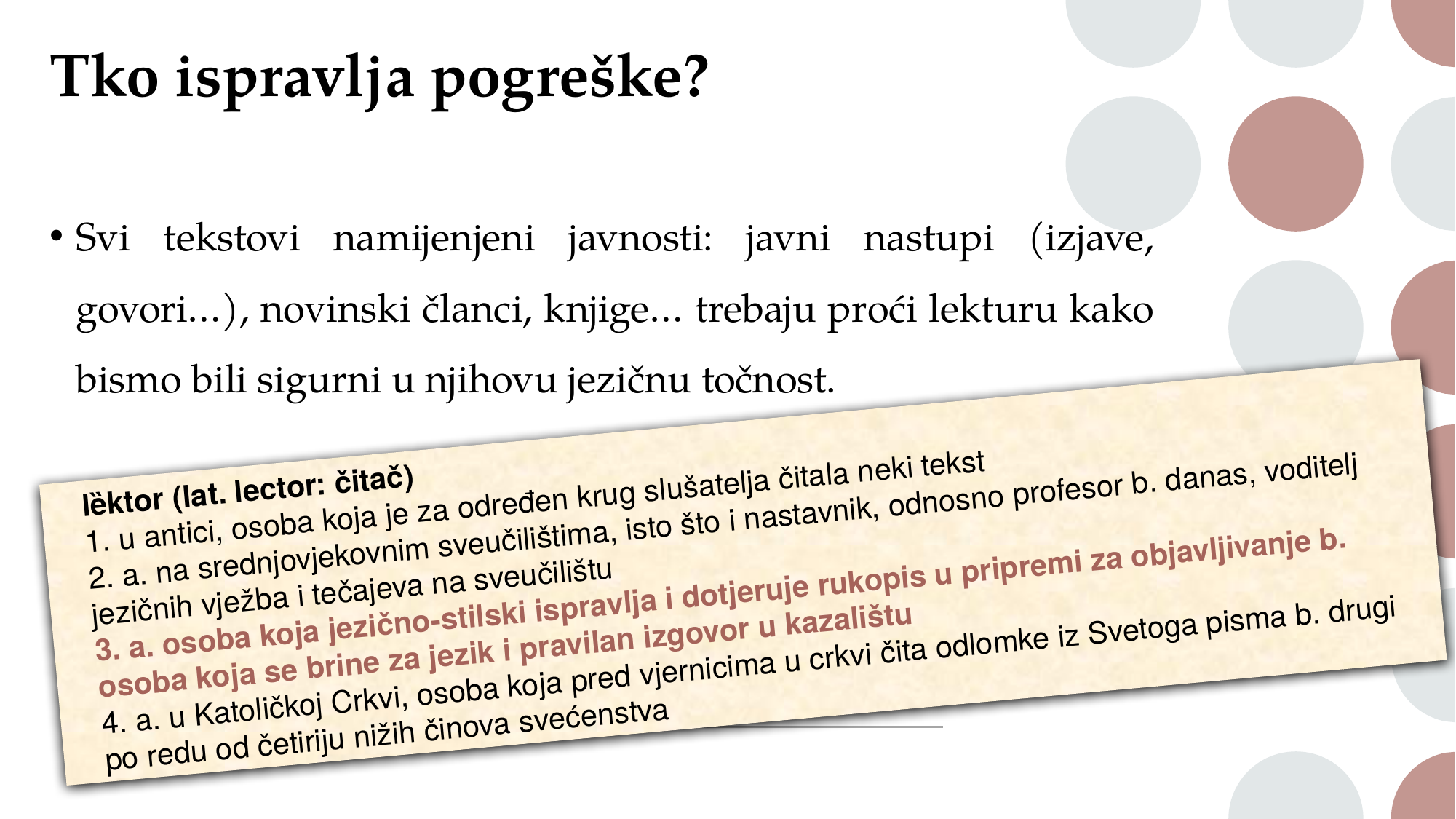

# Tko ispravlja pogreške?
Svi tekstovi namijenjeni javnosti: javni nastupi (izjave, govori…), novinski članci, knjige… trebaju proći lekturu kako bismo bili sigurni u njihovu jezičnu točnost.

lȅktor (lat. lector: čitač)
1. u antici, osoba koja je za određen krug slušatelja čitala neki tekst
2. a. na srednjovjekovnim sveučilištima, isto što i nastavnik, odnosno profesor b. danas, voditelj jezičnih vježba i tečajeva na sveučilištu
3. a. osoba koja jezično-stilski ispravlja i dotjeruje rukopis u pripremi za objavljivanje b. osoba koja se brine za jezik i pravilan izgovor u kazalištu
4. a. u Katoličkoj Crkvi, osoba koja pred vjernicima u crkvi čita odlomke iz Svetoga pisma b. drugi po redu od četiriju nižih činova svećenstva
OŠ. Žrnovnica, Martina Lovrić